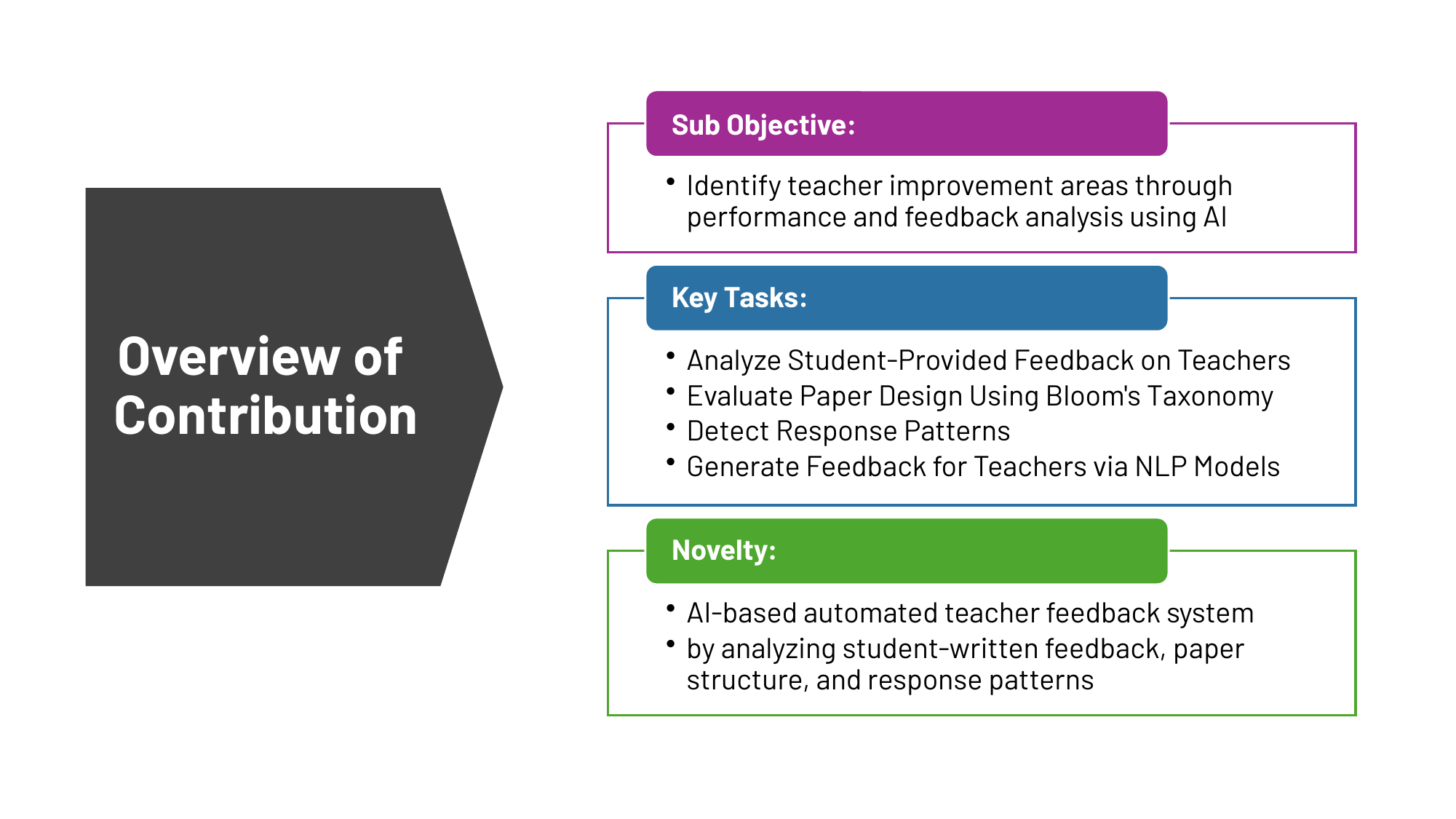

Identify teacher improvement areas through performance and feedback analysis using AI

Sub Objective:

Analyze Student-Provided Feedback on Teachers
Evaluate Paper Design Using Bloom's Taxonomy
Detect Response Patterns
Generate Feedback for Teachers via NLP Models
Key Tasks:
AI-based automated teacher feedback system
by analyzing student-written feedback, paper structure, and response patterns
Novelty:

# Overview of  Contribution